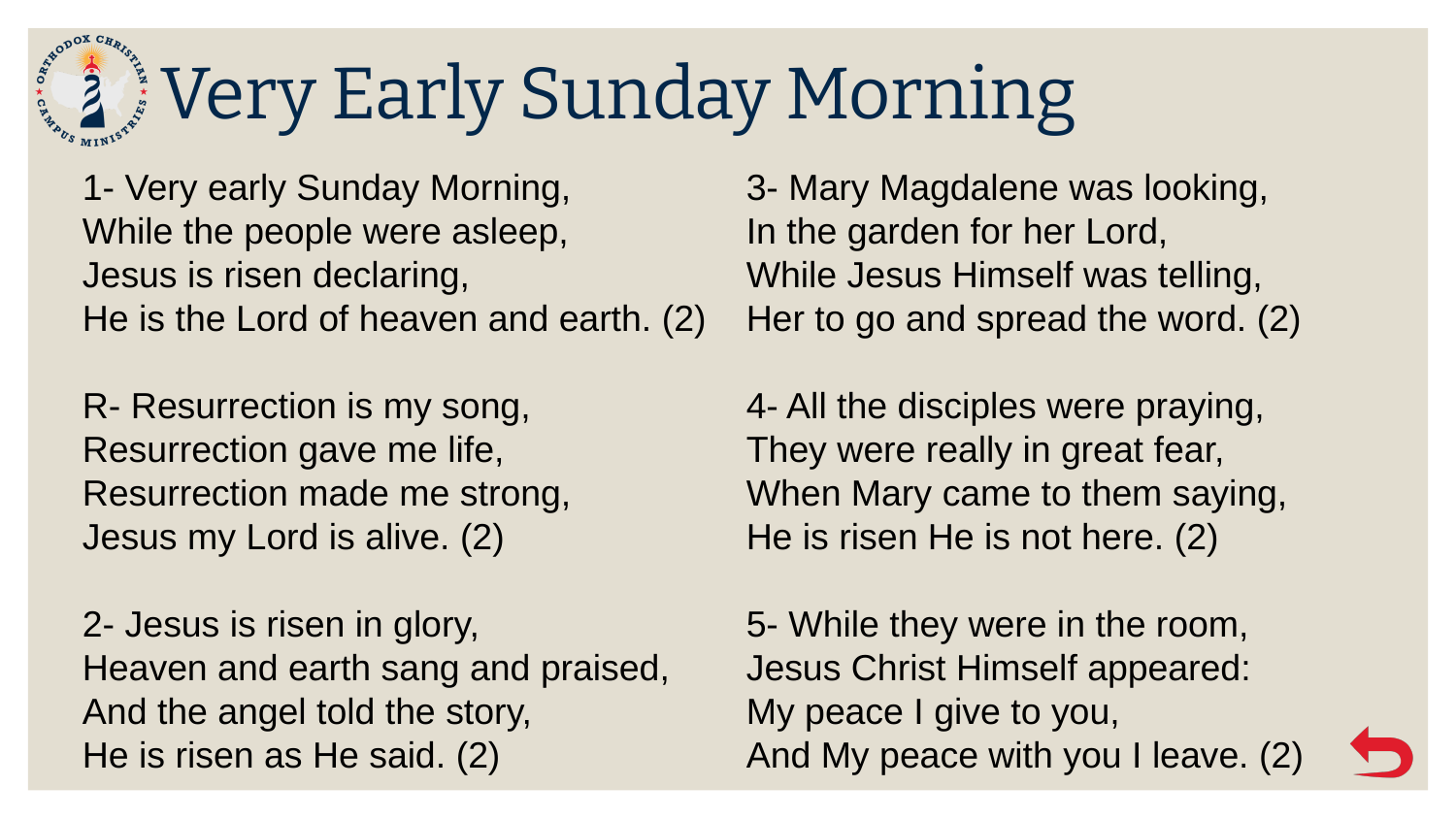

# Very Early Sunday Morning
1- Very early Sunday Morning,
While the people were asleep,
Jesus is risen declaring,
He is the Lord of heaven and earth. (2)

R- Resurrection is my song,
Resurrection gave me life,
Resurrection made me strong,
Jesus my Lord is alive. (2)

2- Jesus is risen in glory,
Heaven and earth sang and praised,
And the angel told the story,
He is risen as He said. (2)
3- Mary Magdalene was looking,
In the garden for her Lord,
While Jesus Himself was telling,
Her to go and spread the word. (2)

4- All the disciples were praying,
They were really in great fear,
When Mary came to them saying,
He is risen He is not here. (2)

5- While they were in the room,
Jesus Christ Himself appeared:
My peace I give to you,
And My peace with you I leave. (2)